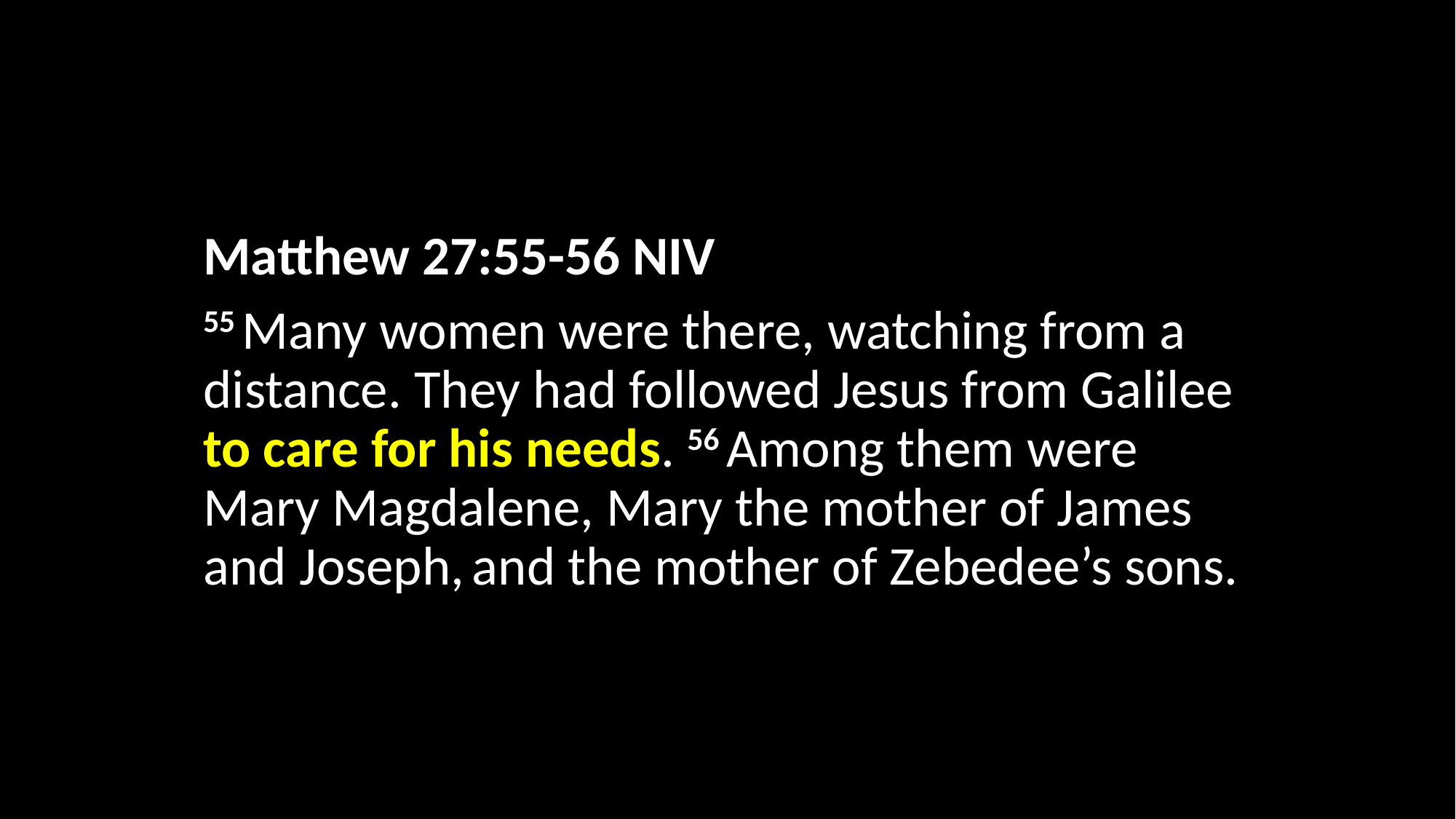

Matthew 27:55-56 NIV
55 Many women were there, watching from a distance. They had followed Jesus from Galilee to care for his needs. 56 Among them were Mary Magdalene, Mary the mother of James and Joseph, and the mother of Zebedee’s sons.